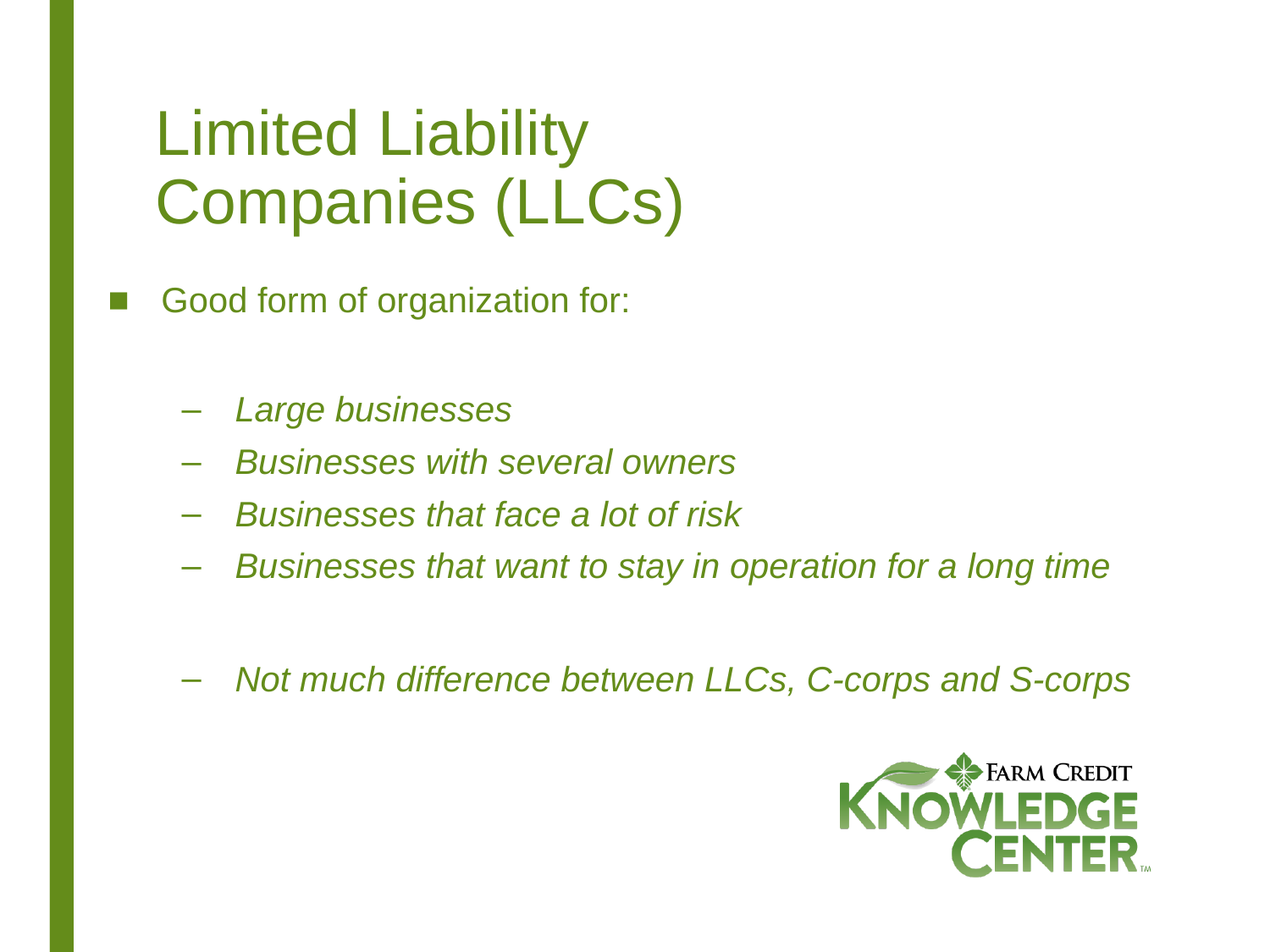

# Limited Liability Companies (LLCs)
Good form of organization for:

Large businesses
Businesses with several owners
Businesses that face a lot of risk
Businesses that want to stay in operation for a long time

Not much difference between LLCs, C-corps and S-corps